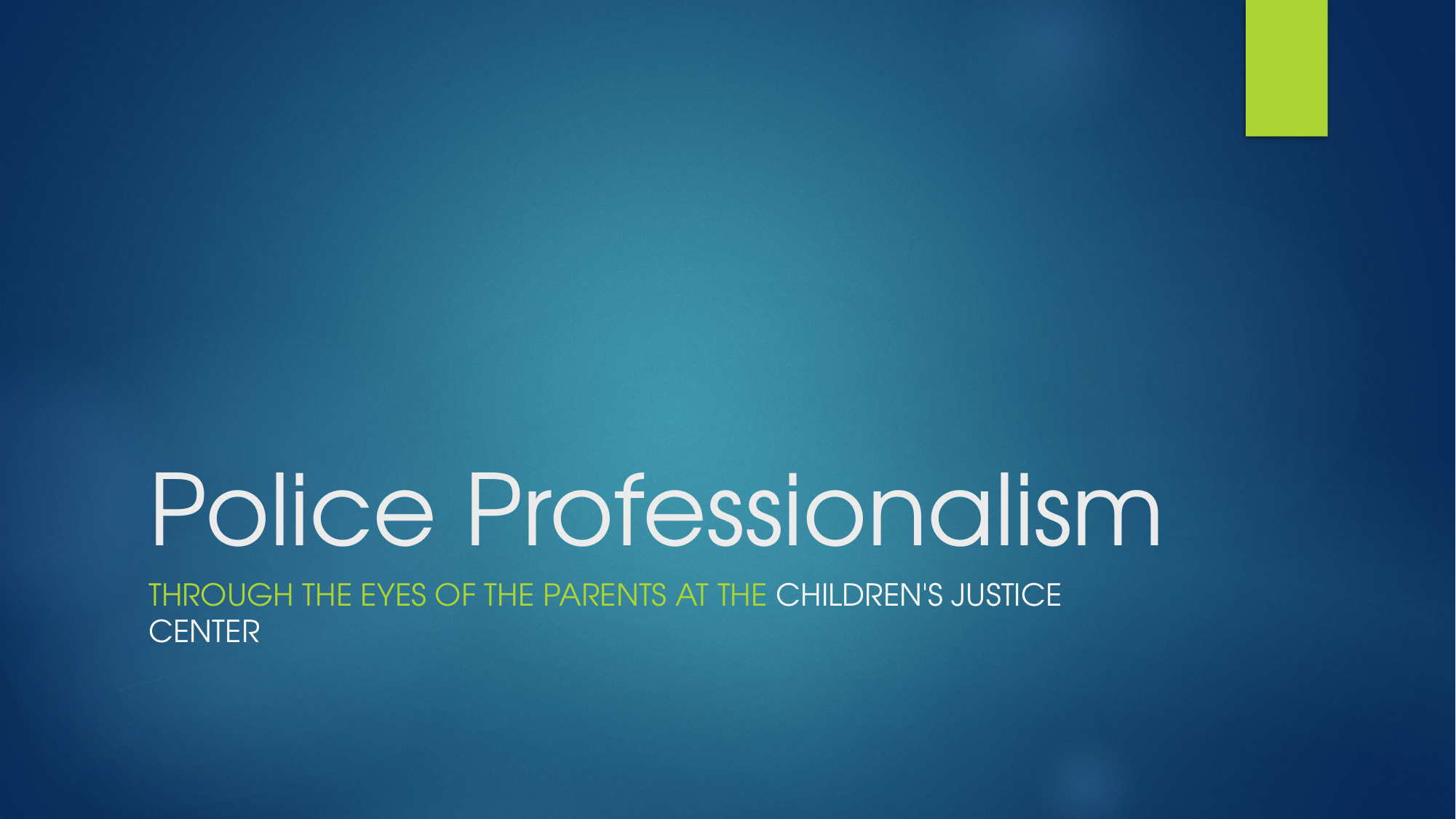

# Police Professionalism
Through the eyes of the parents at the children's justice center